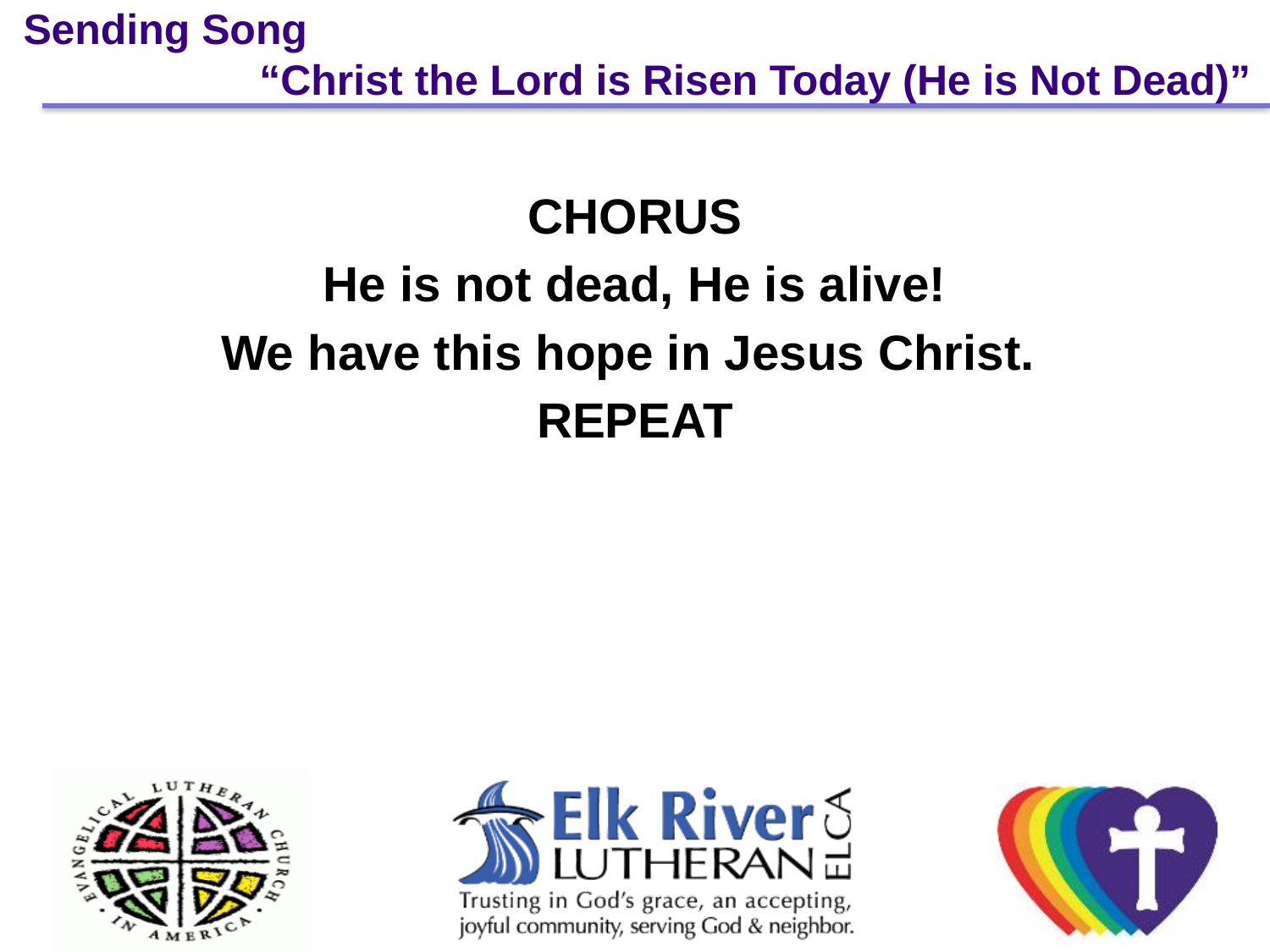

# Sending Song “Christ the Lord is Risen Today (He is Not Dead)”
CHORUS
He is not dead, He is alive!
We have this hope in Jesus Christ.
REPEAT